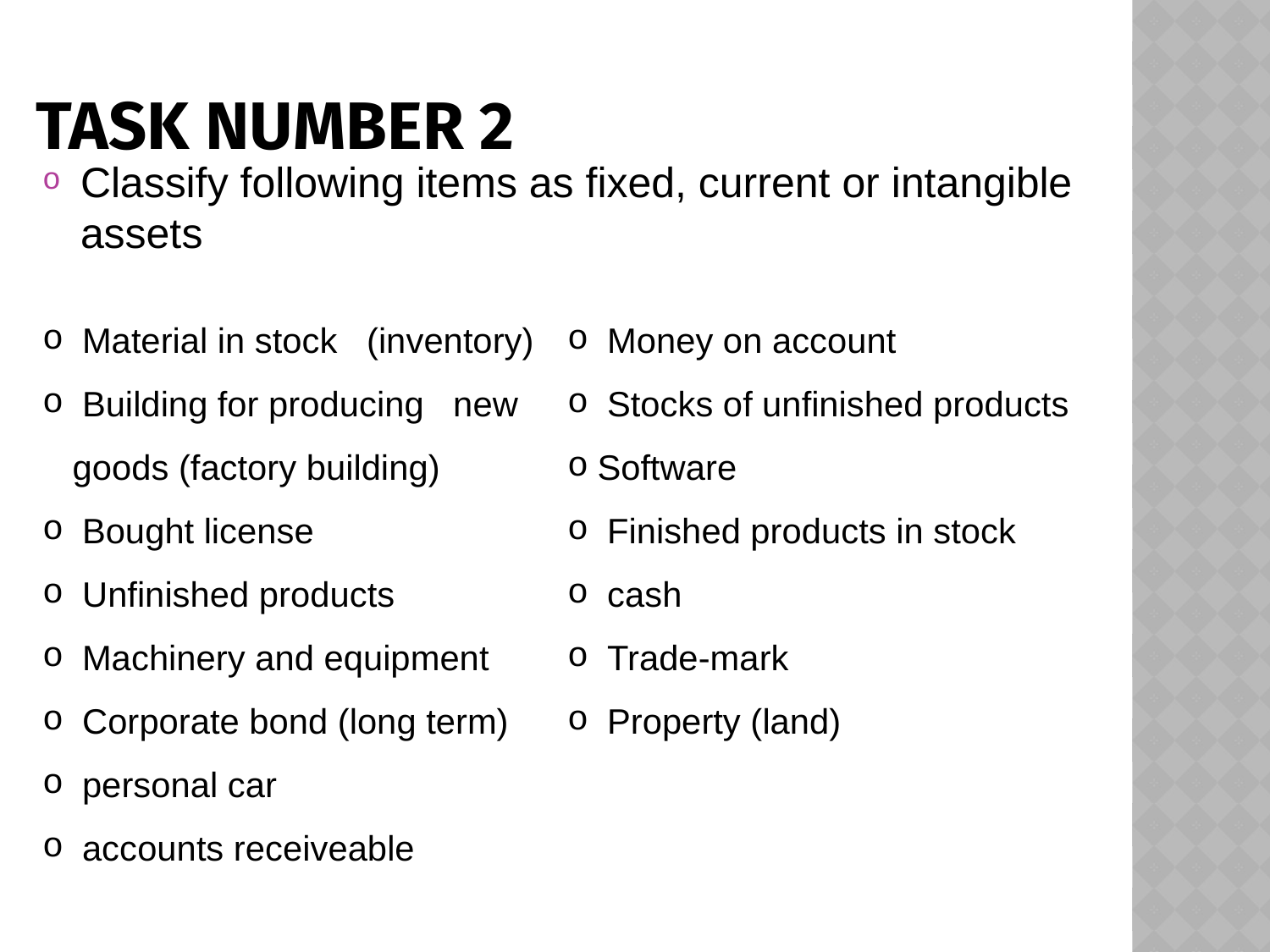

# Task number 2
Classify following items as fixed, current or intangible assets
 Material in stock   (inventory)
 Building for producing   new goods (factory building)
 Bought license
 Unfinished products
 Machinery and equipment
 Corporate bond (long term)
 personal car
 accounts receiveable
 Money on account
 Stocks of unfinished products
Software
 Finished products in stock
 cash
 Trade-mark
 Property (land)